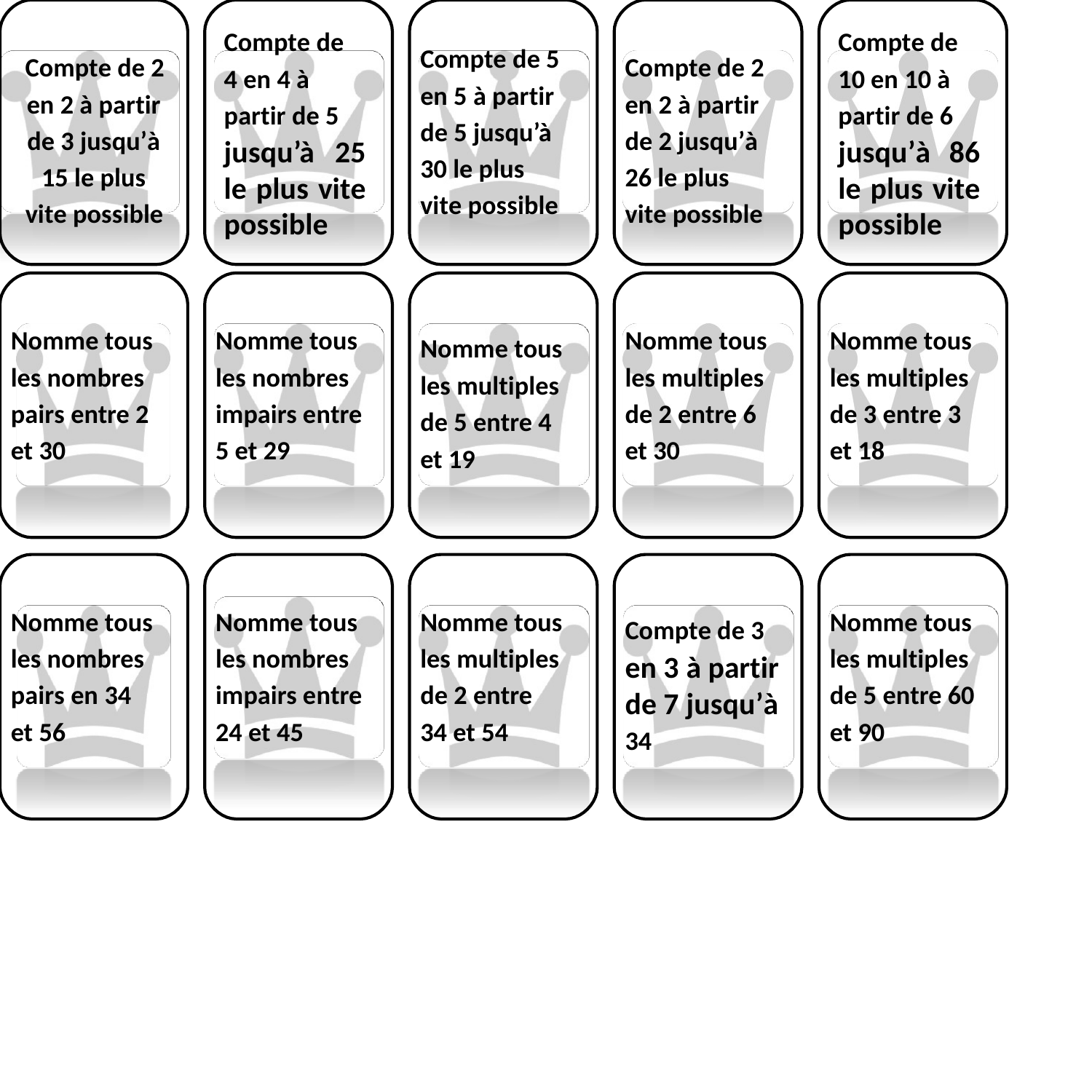

Compte de
4 en 4 à
partir de 5
jusqu’à 25 le plus vite possible
Compte de
10 en 10 à
partir de 6
jusqu’à 86 le plus vite possible
Compte de 5
en 5 à partir
de 5 jusqu’à
30 le plus
vite possible

Compte de 2
en 2 à partir
de 3 jusqu’à
15 le plus
vite possible
Compte de 2
en 2 à partir
de 2 jusqu’à
26 le plus
vite possible

Nomme tous
les nombres
pairs entre 2
et 30
Nomme tous
les nombres
impairs entre
5 et 29
Nomme tous
les multiples
de 2 entre 6
et 30
Nomme tous
les multiples
de 3 entre 3
et 18
Nomme tous
les multiples
de 5 entre 4
et 19

Nomme tous
les nombres
pairs en 34
et 56
Nomme tous
les nombres
impairs entre
24 et 45
Nomme tous
les multiples
de 2 entre
34 et 54
Nomme tous
les multiples
de 5 entre 60
et 90
Compte de 3
en 3 à partir de 7 jusqu’à
34